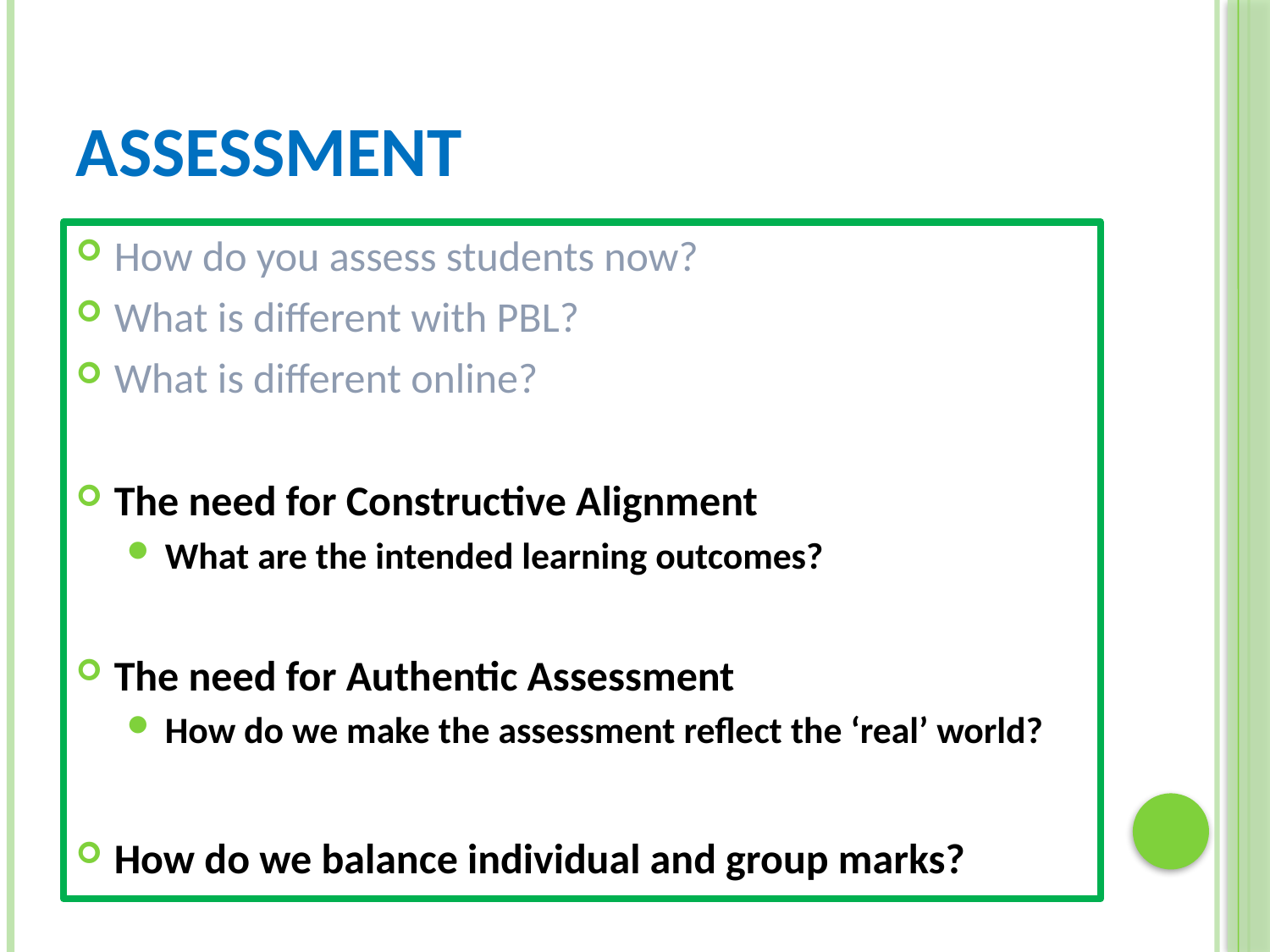

# Assessment
How do you assess students now?
What is different with PBL?
What is different online?

The need for Constructive Alignment
What are the intended learning outcomes?

The need for Authentic Assessment
How do we make the assessment reflect the ‘real’ world?

How do we balance individual and group marks?